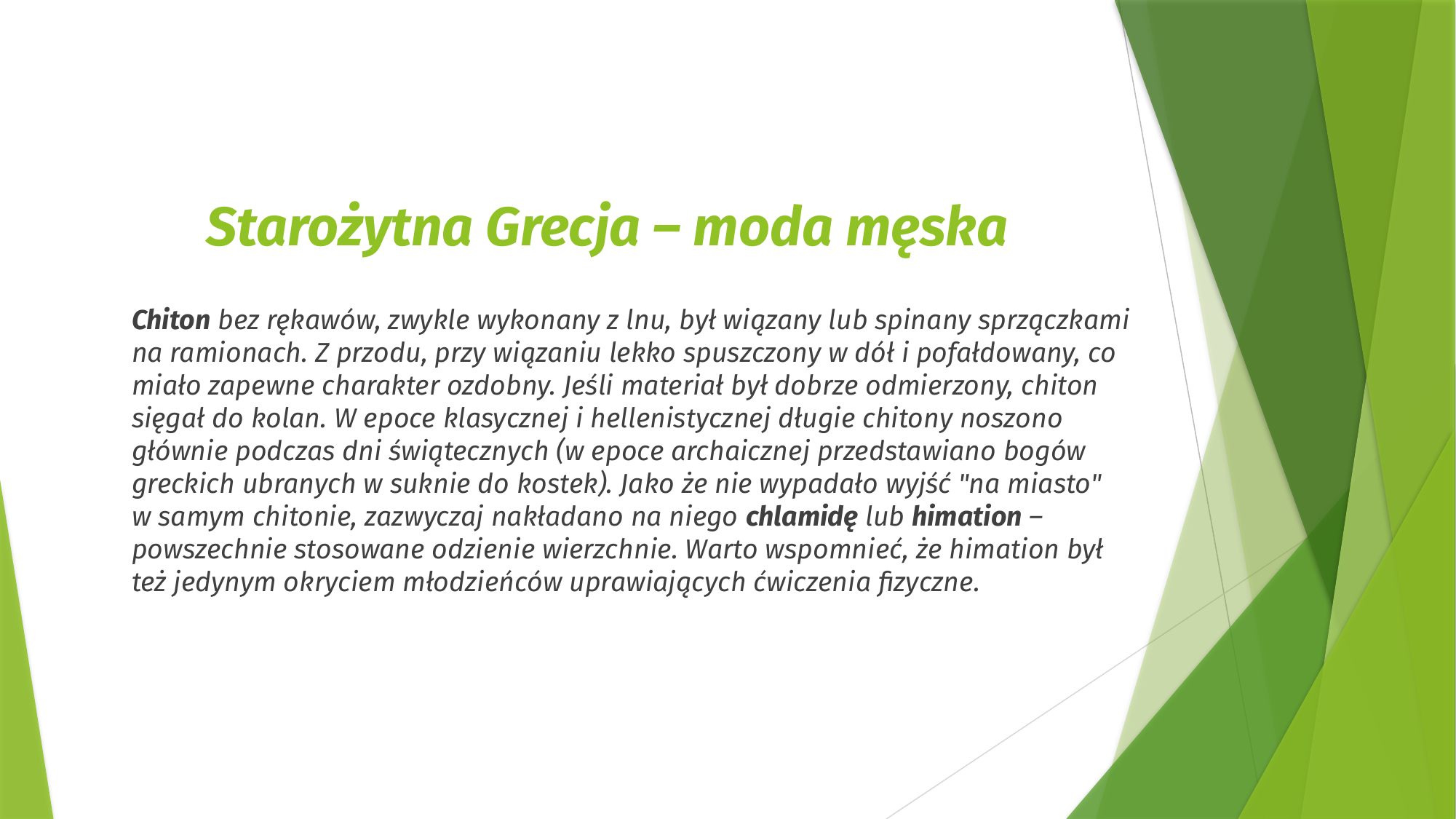

# Starożytna Grecja – moda męska
Chiton bez rękawów, zwykle wykonany z lnu, był wiązany lub spinany sprzączkami na ramionach. Z przodu, przy wiązaniu lekko spuszczony w dół i pofałdowany, co miało zapewne charakter ozdobny. Jeśli materiał był dobrze odmierzony, chiton sięgał do kolan. W epoce klasycznej i hellenistycznej długie chitony noszono głównie podczas dni świątecznych (w epoce archaicznej przedstawiano bogów greckich ubranych w suknie do kostek). Jako że nie wypadało wyjść "na miasto" w samym chitonie, zazwyczaj nakładano na niego chlamidę lub himation – powszechnie stosowane odzienie wierzchnie. Warto wspomnieć, że himation był też jedynym okryciem młodzieńców uprawiających ćwiczenia fizyczne.